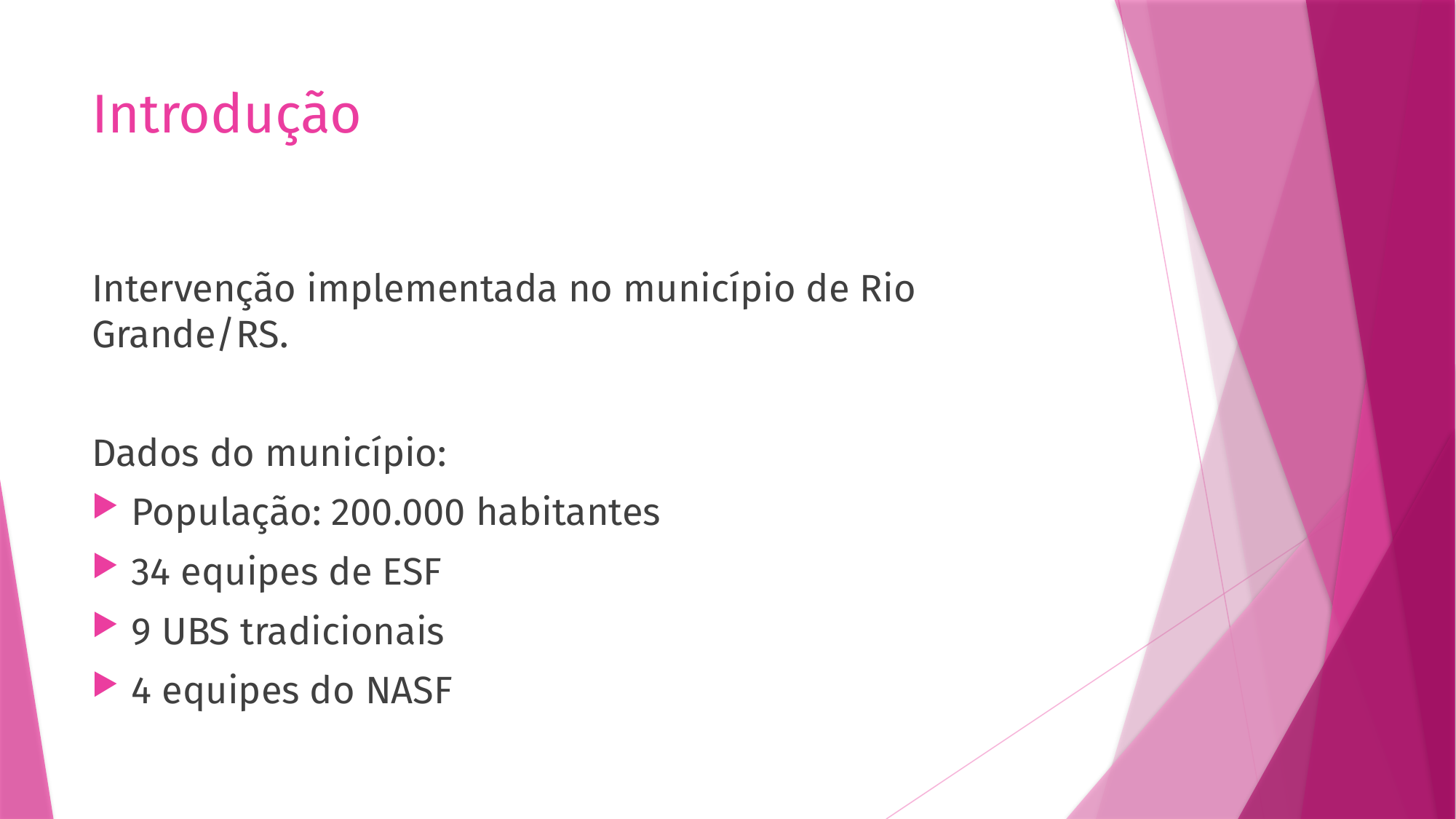

# Introdução
Intervenção implementada no município de Rio Grande/RS.

Dados do município:
População: 200.000 habitantes
34 equipes de ESF
9 UBS tradicionais
4 equipes do NASF